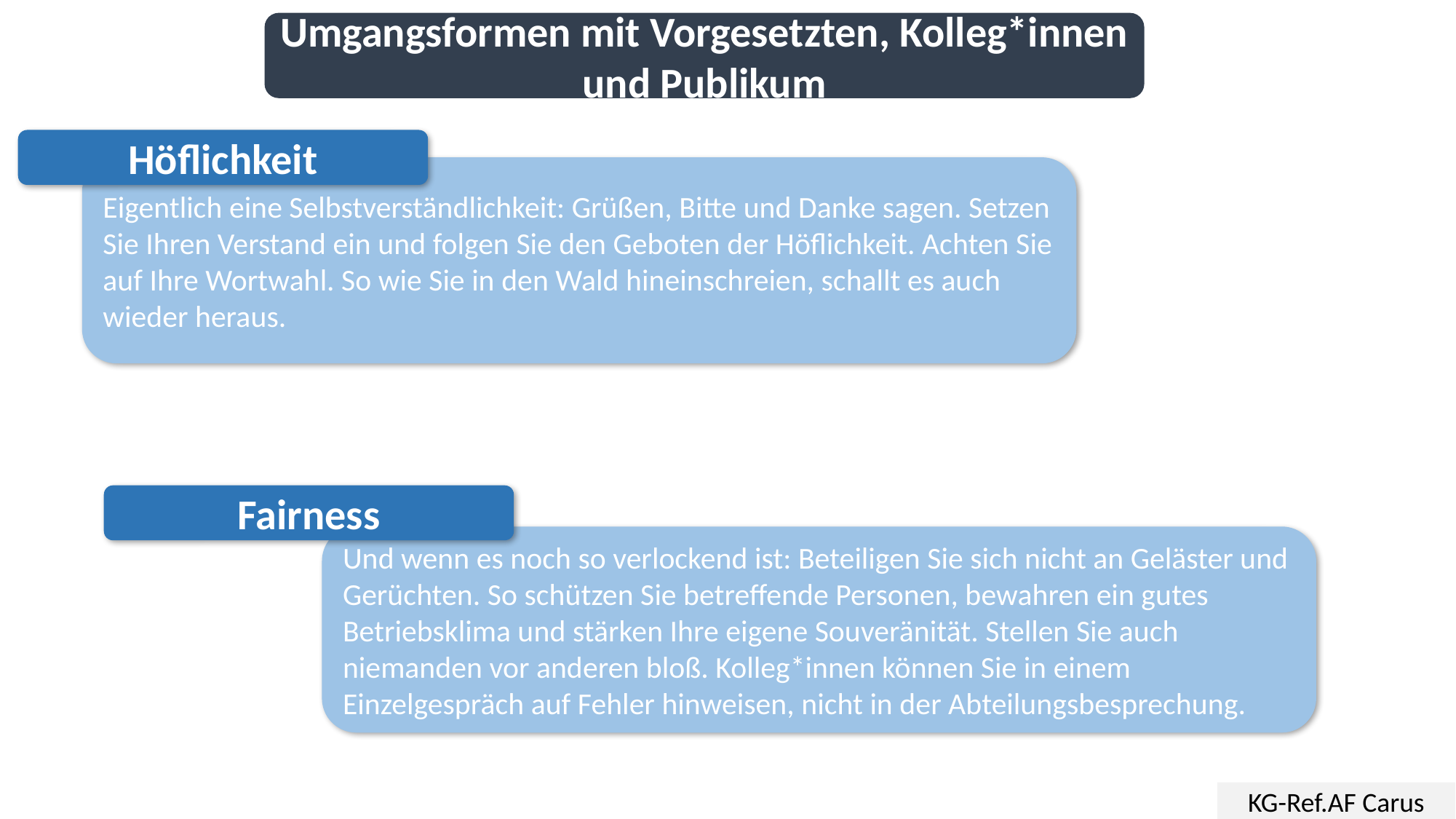

Umgangsformen mit Vorgesetzten, Kolleg*innen und Publikum
Höflichkeit
Eigentlich eine Selbstverständlichkeit: Grüßen, Bitte und Danke sagen. Setzen Sie Ihren Verstand ein und folgen Sie den Geboten der Höflichkeit. Achten Sie auf Ihre Wortwahl. So wie Sie in den Wald hineinschreien, schallt es auch wieder heraus.
Fairness
Und wenn es noch so verlockend ist: Beteiligen Sie sich nicht an Geläster und Gerüchten. So schützen Sie betreffende Personen, bewahren ein gutes Betriebsklima und stärken Ihre eigene Souveränität. Stellen Sie auch niemanden vor anderen bloß. Kolleg*innen können Sie in einem Einzelgespräch auf Fehler hinweisen, nicht in der Abteilungsbesprechung.
KG-Ref.AF Carus